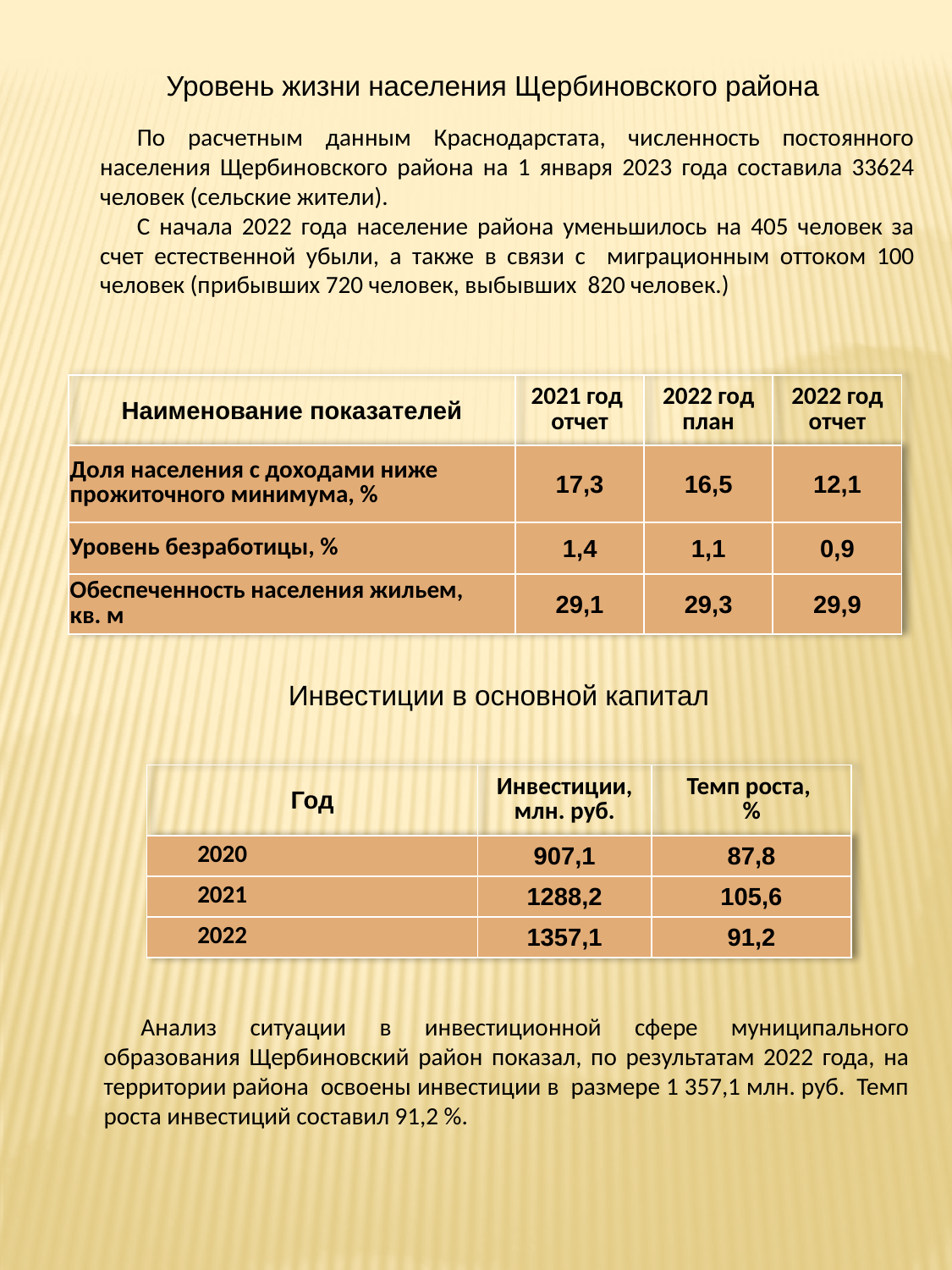

Уровень жизни населения Щербиновского района
По расчетным данным Краснодарстата, численность постоянного населения Щербиновского района на 1 января 2023 года составила 33624 человек (сельские жители).
С начала 2022 года население района уменьшилось на 405 человек за счет естественной убыли, а также в связи с  миграционным оттоком 100 человек (прибывших 720 человек, выбывших  820 человек.)
| Наименование показателей | 2021 год отчет | 2022 год план | 2022 год отчет |
| --- | --- | --- | --- |
| Доля населения с доходами ниже прожиточного минимума, % | 17,3 | 16,5 | 12,1 |
| Уровень безработицы, % | 1,4 | 1,1 | 0,9 |
| Обеспеченность населения жильем, кв. м | 29,1 | 29,3 | 29,9 |
Инвестиции в основной капитал
| Год | Инвестиции, млн. руб. | Темп роста, % |
| --- | --- | --- |
| 2020 | 907,1 | 87,8 |
| 2021 | 1288,2 | 105,6 |
| 2022 | 1357,1 | 91,2 |
Анализ ситуации в инвестиционной сфере муниципального образования Щербиновский район показал, по результатам 2022 года, на территории района  освоены инвестиции в  размере 1 357,1 млн. руб.  Темп роста инвестиций составил 91,2 %.